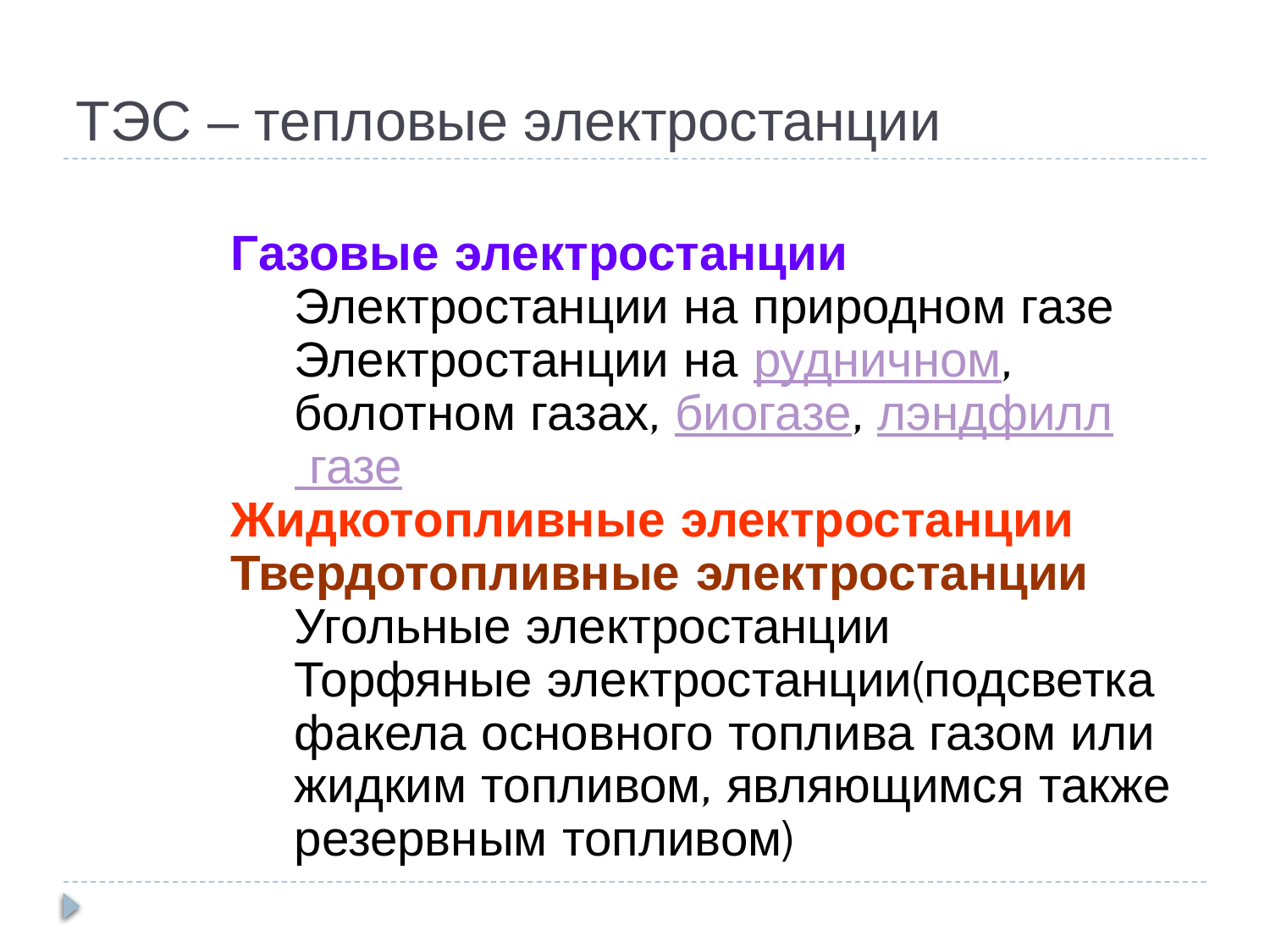

# ТЭС – тепловые электростанции
Газовые электростанции
Электростанции на природном газе
Электростанции на рудничном, болотном газах, биогазе, лэндфилл газе
Жидкотопливные электростанции
Твердотопливные электростанции
Угольные электростанции
Торфяные электростанции(подсветка факела основного топлива газом или жидким топливом, являющимся также резервным топливом)